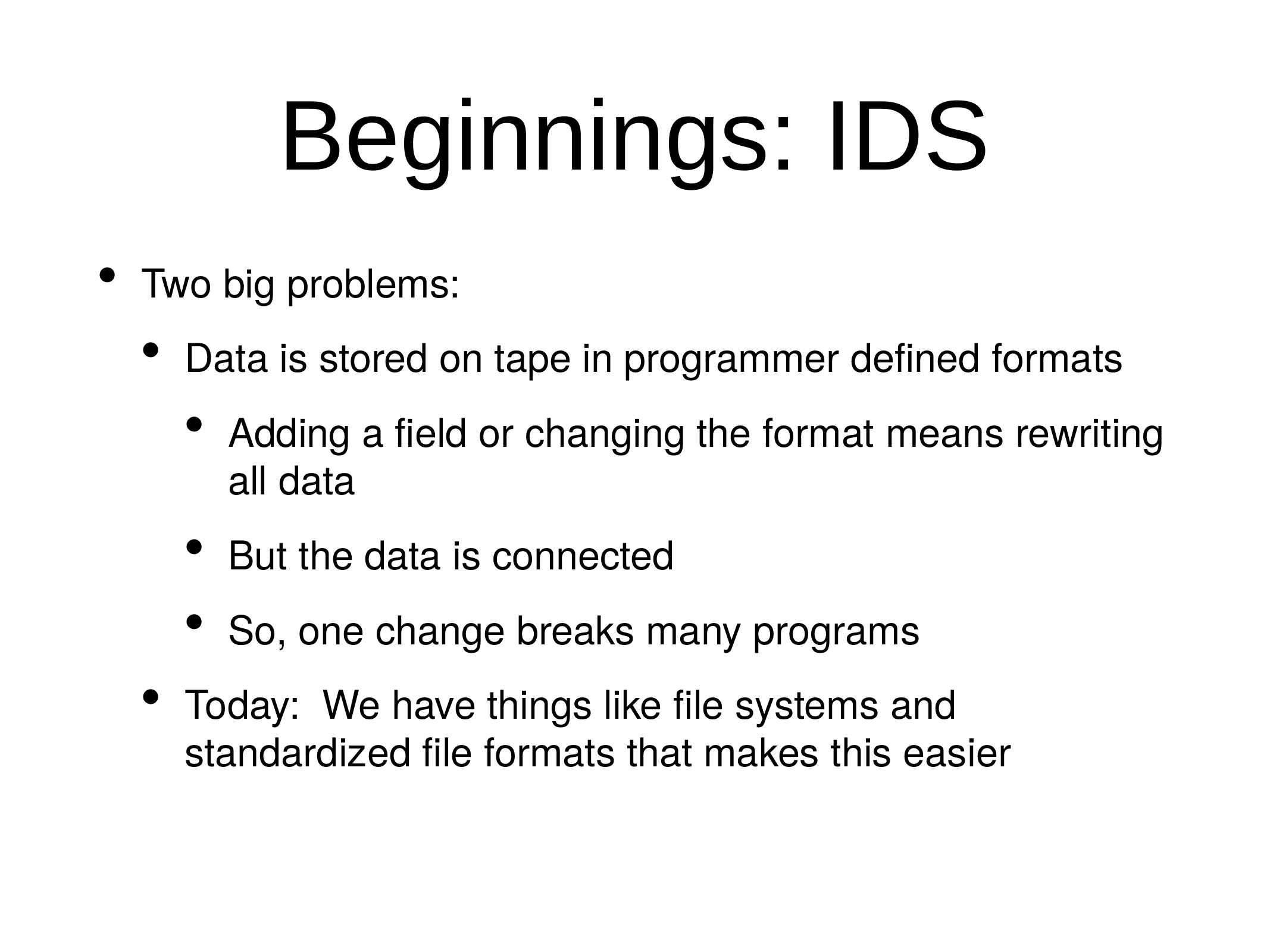

# Beginnings: IDS
Two big problems:
Data is stored on tape in programmer defined formats
Adding a field or changing the format means rewriting all data
But the data is connected
So, one change breaks many programs
Today:  We have things like file systems and standardized file formats that makes this easier